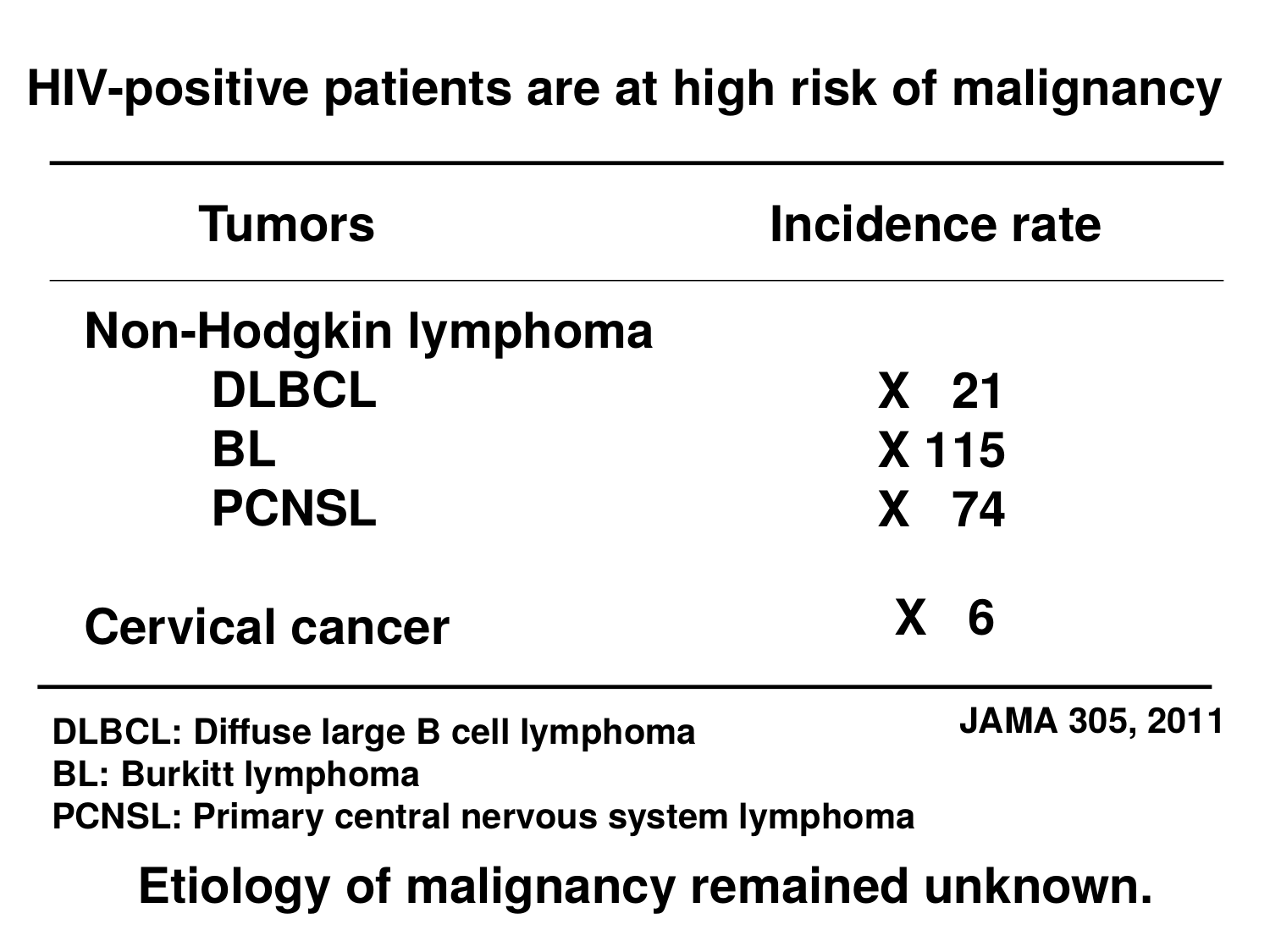

HIV-positive patients are at high risk of malignancy

Tumors
Incidence rate

Non-Hodgkin lymphoma
	DLBCL
	BL
	PCNSL

Cervical cancer
X   21
X 115
X   74
X   6

JAMA 305, 2011
DLBCL: Diffuse large B cell lymphoma
BL: Burkitt lymphoma
PCNSL: Primary central nervous system lymphoma
Etiology of malignancy remained unknown.